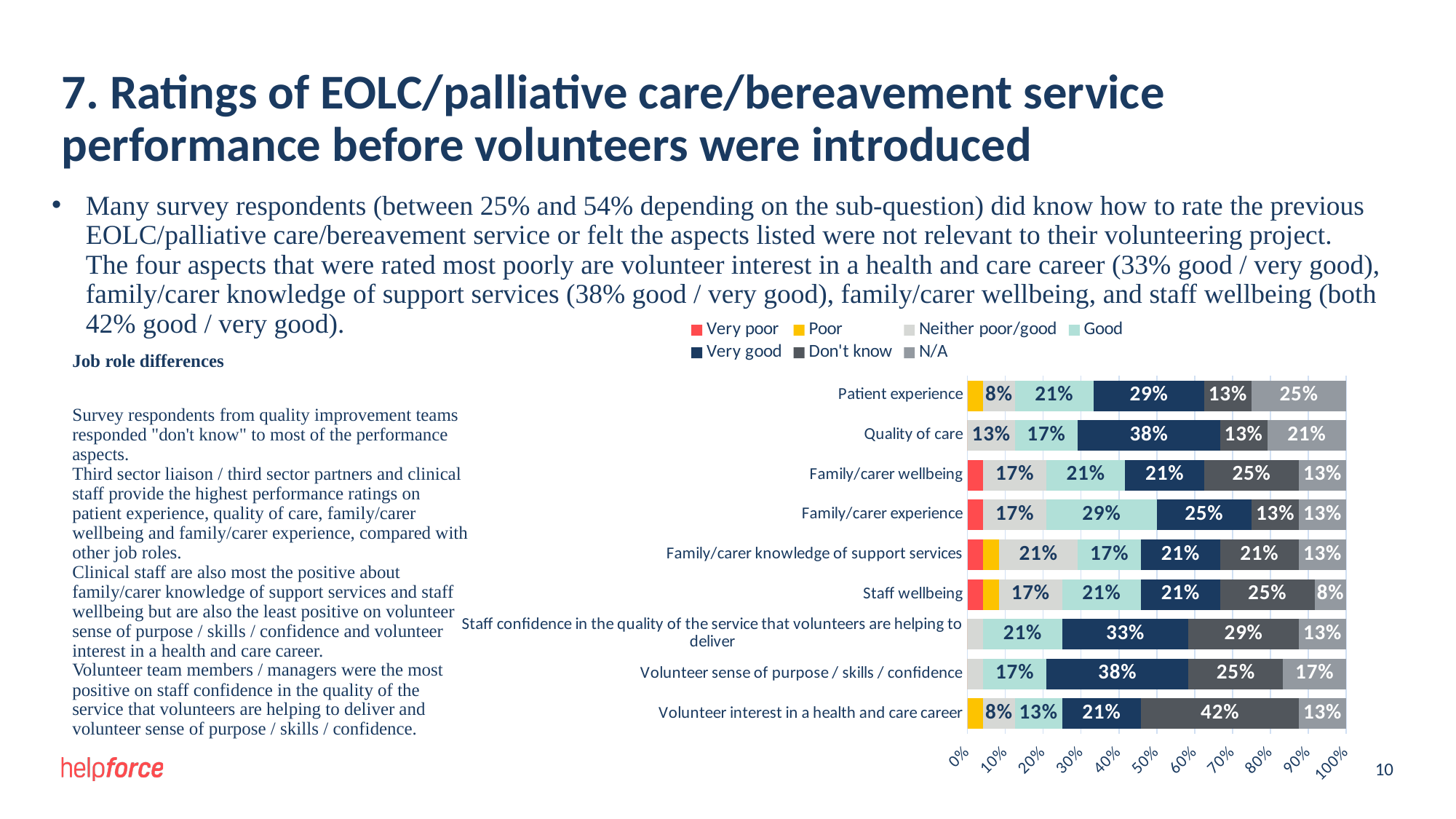

# 7. Ratings of EOLC/palliative care/bereavement service performance before volunteers were introduced
Many survey respondents (between 25% and 54% depending on the sub-question) did know how to rate the previous EOLC/palliative care/bereavement service or felt the aspects listed were not relevant to their volunteering project. The four aspects that were rated most poorly are volunteer interest in a health and care career (33% good / very good), family/carer knowledge of support services (38% good / very good), family/carer wellbeing, and staff wellbeing (both 42% good / very good).

### Chart

| Category | Very poor | Poor | Neither poor/good | Good | Very good | Don't know | N/A |
|---|---|---|---|---|---|---|---|
| Patient experience | 0.0 | 0.041666666666666664 | 0.08333333333333333 | 0.20833333333333334 | 0.2916666666666667 | 0.125 | 0.25 |
| Quality of care | 0.0 | 0.0 | 0.125 | 0.16666666666666666 | 0.375 | 0.125 | 0.20833333333333334 |
| Family/carer wellbeing | 0.041666666666666664 | 0.0 | 0.16666666666666666 | 0.20833333333333334 | 0.20833333333333334 | 0.25 | 0.125 |
| Family/carer experience | 0.041666666666666664 | 0.0 | 0.16666666666666666 | 0.2916666666666667 | 0.25 | 0.125 | 0.125 |
| Family/carer knowledge of support services | 0.041666666666666664 | 0.041666666666666664 | 0.20833333333333334 | 0.16666666666666666 | 0.20833333333333334 | 0.20833333333333334 | 0.125 |
| Staff wellbeing | 0.041666666666666664 | 0.041666666666666664 | 0.16666666666666666 | 0.20833333333333334 | 0.20833333333333334 | 0.25 | 0.08333333333333333 |
| Staff confidence in the quality of the service that volunteers are helping to deliver | 0.0 | 0.0 | 0.041666666666666664 | 0.20833333333333334 | 0.3333333333333333 | 0.2916666666666667 | 0.125 |
| Volunteer sense of purpose / skills / confidence | 0.0 | 0.0 | 0.041666666666666664 | 0.16666666666666666 | 0.375 | 0.25 | 0.16666666666666666 |
| Volunteer interest in a health and care career | 0.0 | 0.041666666666666664 | 0.08333333333333333 | 0.125 | 0.20833333333333334 | 0.4166666666666667 | 0.125 |
Job role differences

Survey respondents from quality improvement teams responded "don't know" to most of the performance aspects.
Third sector liaison / third sector partners and clinical staff provide the highest performance ratings on patient experience, quality of care, family/carer wellbeing and family/carer experience, compared with other job roles.
Clinical staff are also most the positive about family/carer knowledge of support services and staff wellbeing but are also the least positive on volunteer sense of purpose / skills / confidence and volunteer interest in a health and care career.
Volunteer team members / managers were the most positive on staff confidence in the quality of the service that volunteers are helping to deliver and volunteer sense of purpose / skills / confidence.